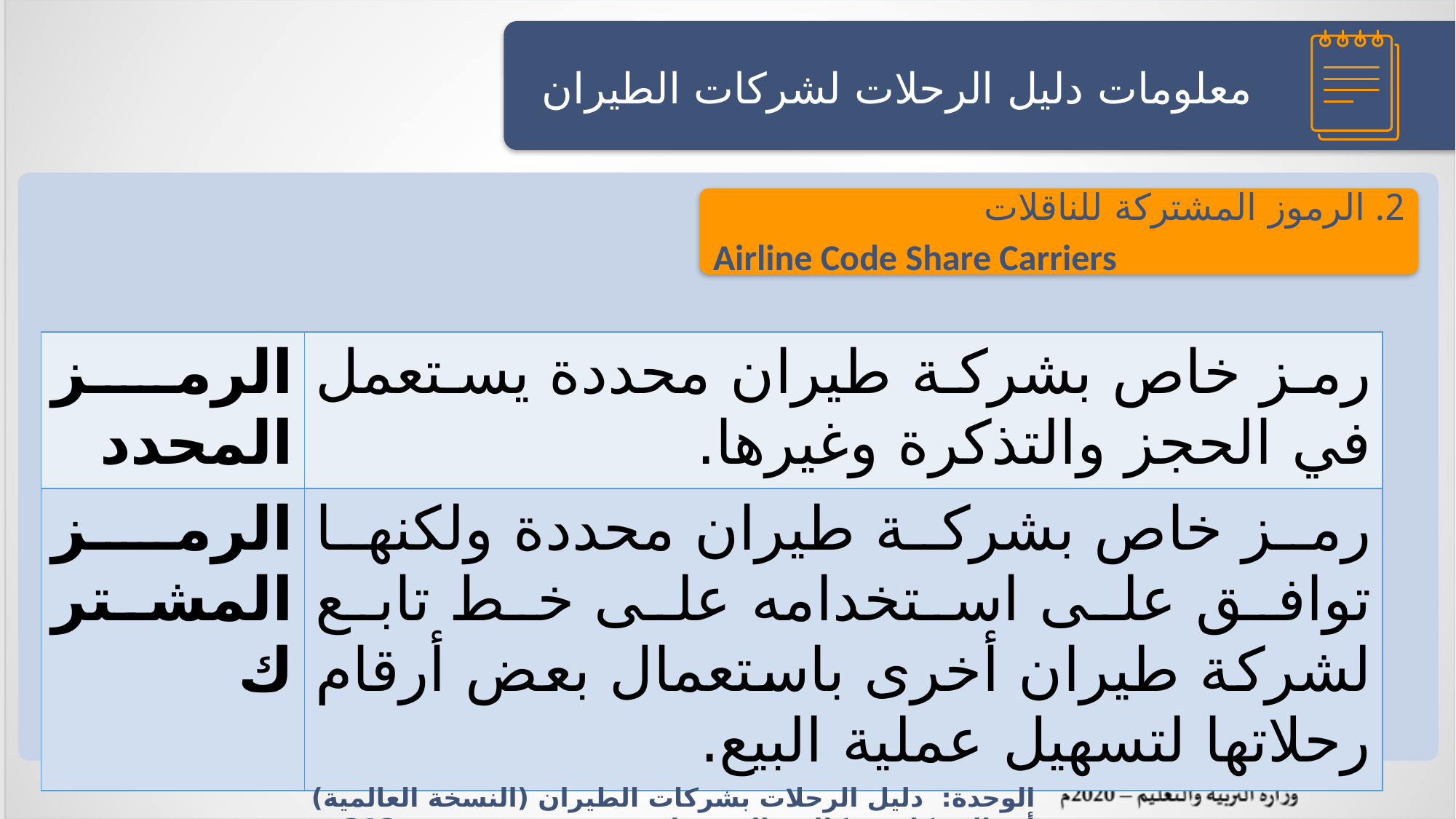

معلومات دليل الرحلات لشركات الطيران

2. الرموز المشتركة للناقلات
 Airline Code Share Carriers
| الرمز المحدد | رمز خاص بشركة طيران محددة يستعمل في الحجز والتذكرة وغيرها. |
| --- | --- |
| الرمز المشترك | رمز خاص بشركة طيران محددة ولكنها توافق على استخدامه على خط تابع لشركة طيران أخرى باستعمال بعض أرقام رحلاتها لتسهيل عملية البيع. |
الوحدة:  دليل الرحلات بشركات الطيران (النسخة العالمية)                  أعمال مكاتب وكالات السفريات                    سفر 312